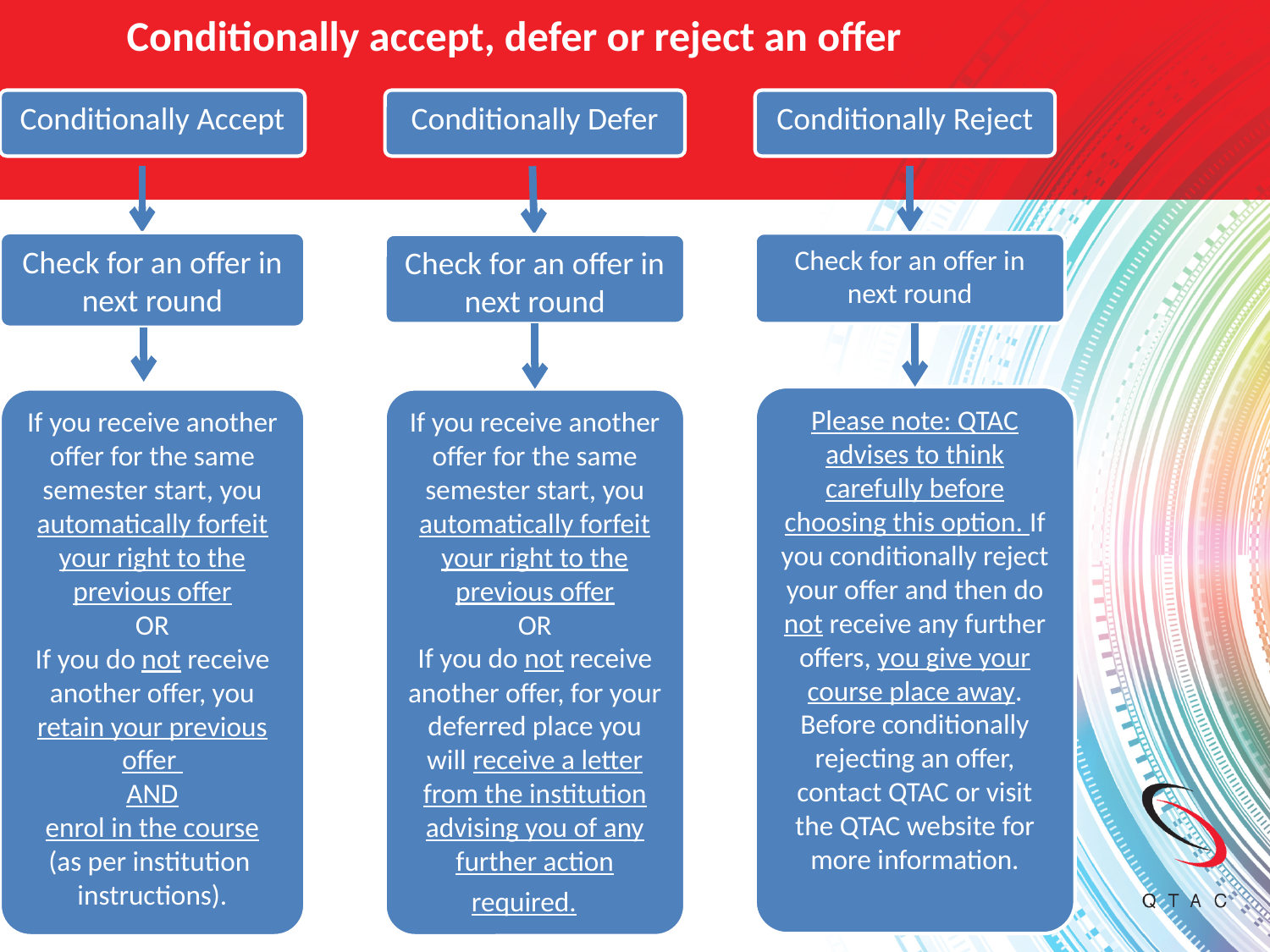

Conditionally accept, defer or reject an offer
Conditionally Accept
Conditionally Defer
Conditionally Reject
Check for an offer in next round
Check for an offer in next round
Check for an offer in next round
Please note: QTAC advises to think carefully before choosing this option. If you conditionally reject your offer and then do not receive any further offers, you give your course place away. Before conditionally rejecting an offer, contact QTAC or visit the QTAC website for more information.
If you receive another offer for the same semester start, you automatically forfeit your right to the previous offer
OR
If you do not receive another offer, you retain your previous offer
AND
enrol in the course
(as per institution  instructions).
If you receive another offer for the same semester start, you automatically forfeit your right to the previous offer
OR
If you do not receive another offer, for your deferred place you will receive a letter from the institution advising you of any further action required.